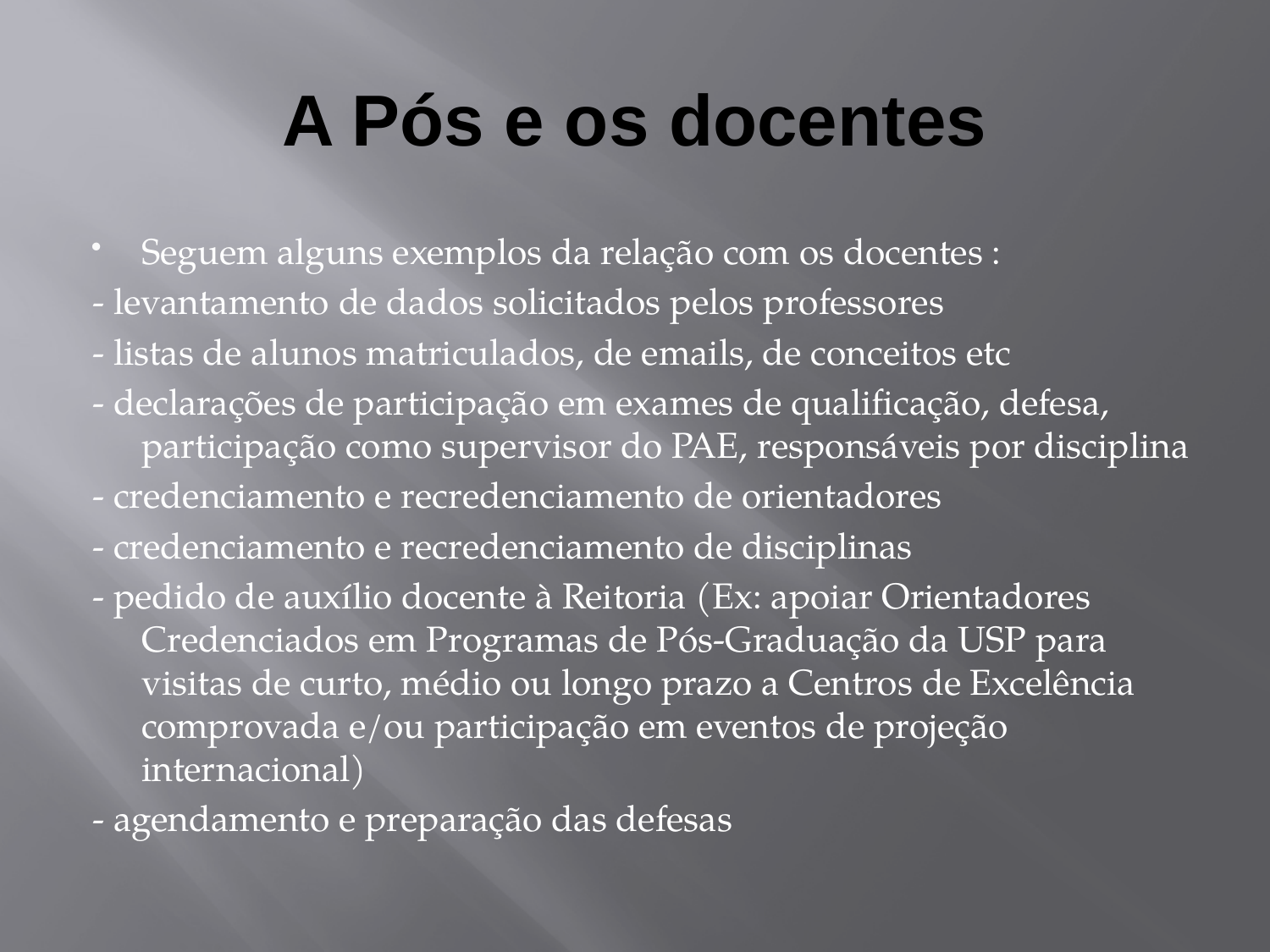

# A Pós e os docentes
Seguem alguns exemplos da relação com os docentes :
- levantamento de dados solicitados pelos professores
- listas de alunos matriculados, de emails, de conceitos etc
- declarações de participação em exames de qualificação, defesa, participação como supervisor do PAE, responsáveis por disciplina
- credenciamento e recredenciamento de orientadores
- credenciamento e recredenciamento de disciplinas
- pedido de auxílio docente à Reitoria (Ex: apoiar Orientadores Credenciados em Programas de Pós-Graduação da USP para visitas de curto, médio ou longo prazo a Centros de Excelência comprovada e/ou participação em eventos de projeção internacional)
- agendamento e preparação das defesas